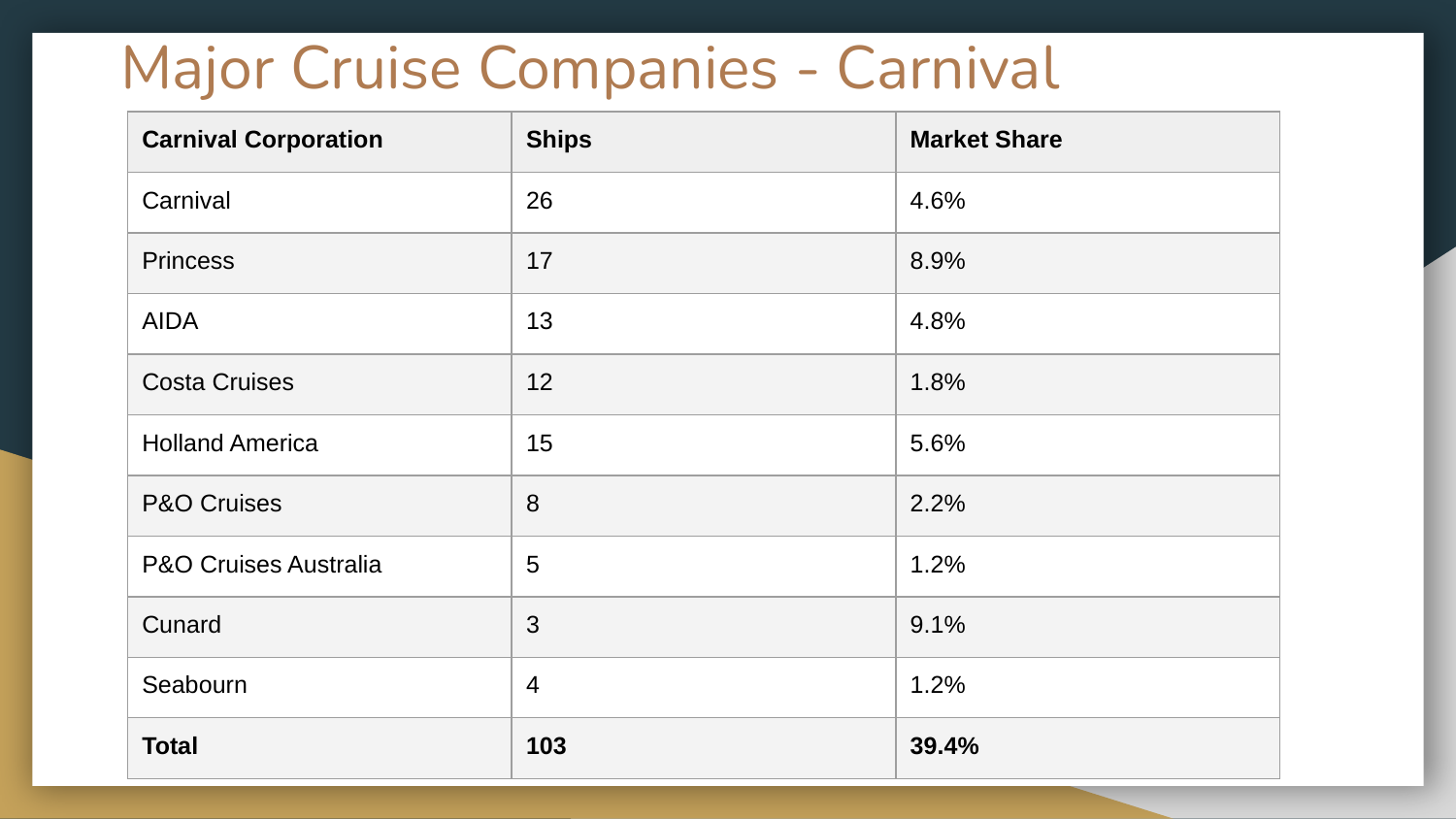

# Major Cruise Companies - Carnival
| Carnival Corporation | Ships | Market Share |
| --- | --- | --- |
| Carnival | 26 | 4.6% |
| Princess | 17 | 8.9% |
| AIDA | 13 | 4.8% |
| Costa Cruises | 12 | 1.8% |
| Holland America | 15 | 5.6% |
| P&O Cruises | 8 | 2.2% |
| P&O Cruises Australia | 5 | 1.2% |
| Cunard | 3 | 9.1% |
| Seabourn | 4 | 1.2% |
| Total | 103 | 39.4% |